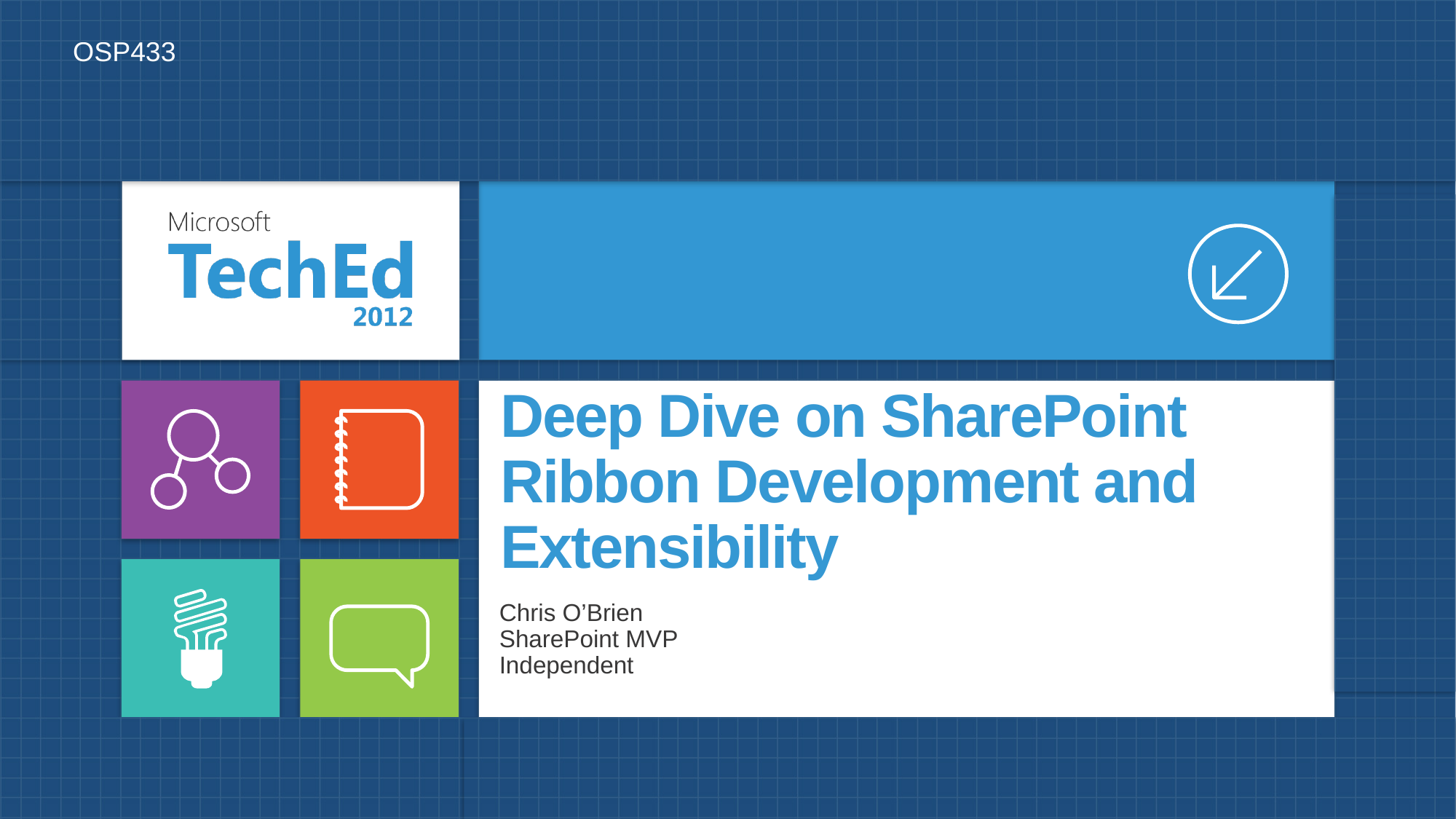

OSP433
# Deep Dive on SharePoint Ribbon Development and Extensibility
Chris O’Brien
SharePoint MVP
Independent